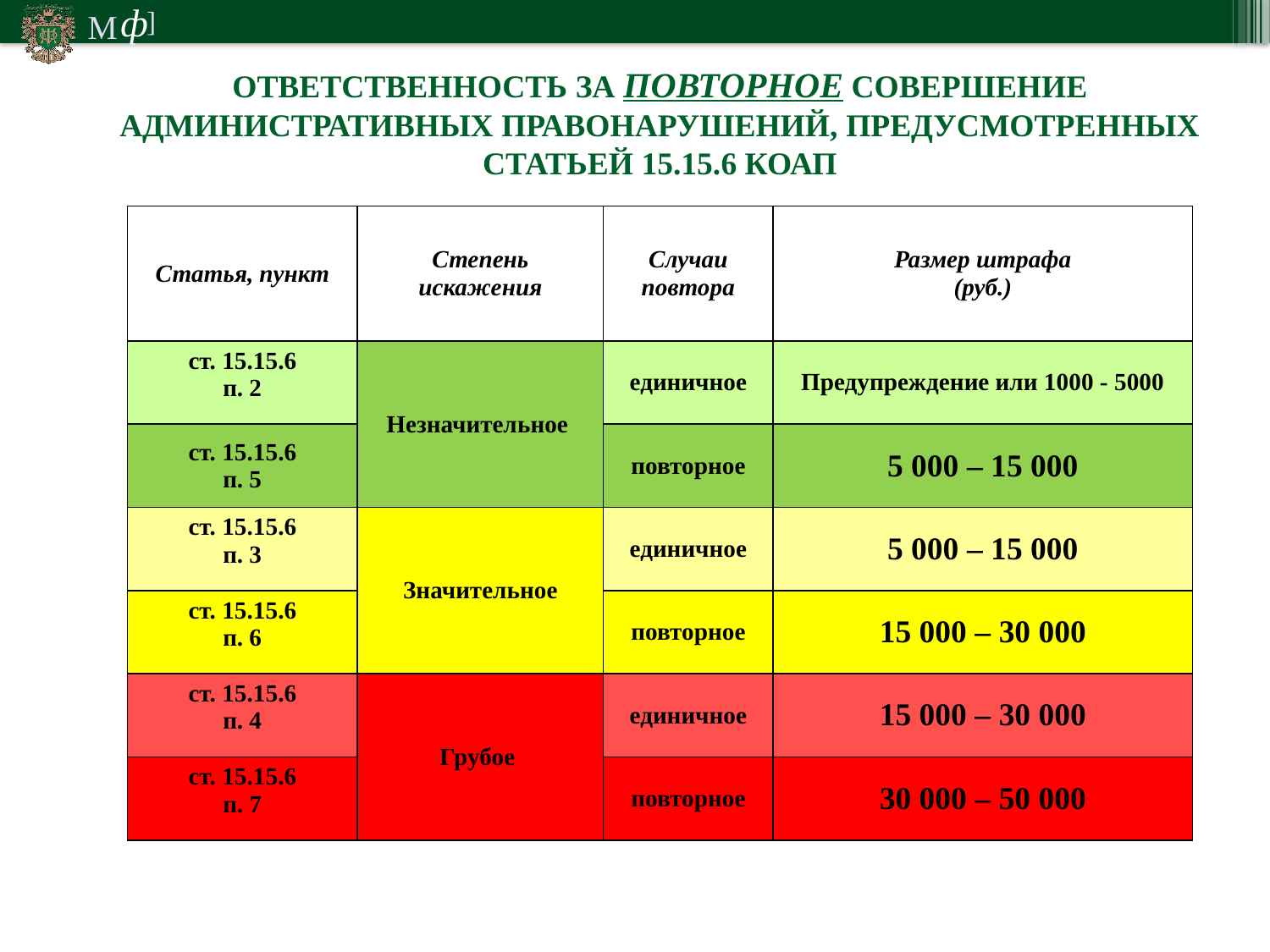

ОТВЕТСТВЕННОСТЬ ЗА ПОВТОРНОЕ СОВЕРШЕНИЕ АДМИНИСТРАТИВНЫХ ПРАВОНАРУШЕНИЙ, ПРЕДУСМОТРЕННЫХ СТАТЬЕЙ 15.15.6 КОАП
| Статья, пункт | Степень искажения | Случаи повтора | Размер штрафа (руб.) |
| --- | --- | --- | --- |
| ст. 15.15.6 п. 2 | Незначительное | единичное | Предупреждение или 1000 - 5000 |
| ст. 15.15.6 п. 5 |  | повторное | 5 000 – 15 000 |
| ст. 15.15.6 п. 3 | Значительное | единичное | 5 000 – 15 000 |
| ст. 15.15.6 п. 6 |  | повторное | 15 000 – 30 000 |
| ст. 15.15.6 п. 4 | Грубое | единичное | 15 000 – 30 000 |
| ст. 15.15.6 п. 7 |  | повторное | 30 000 – 50 000 |